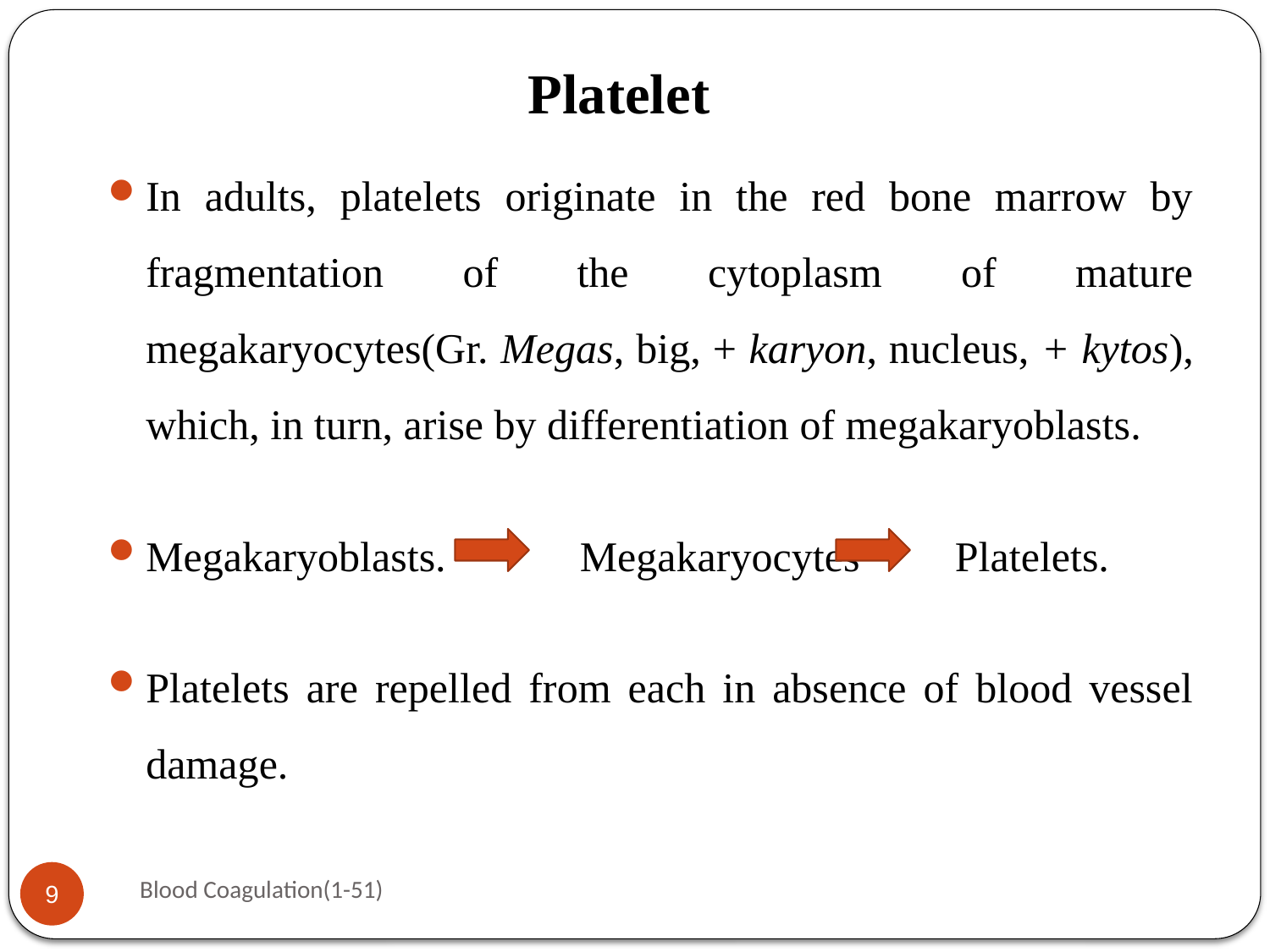

# Platelet
In adults, platelets originate in the red bone marrow by fragmentation of the cytoplasm of mature megakaryocytes(Gr. Megas, big, + karyon, nucleus, + kytos), which, in turn, arise by differentiation of megakaryoblasts.

Megakaryoblasts.	     Megakaryocytes         Platelets.

Platelets are repelled from each in absence of blood vessel damage.

Blood Coagulation(1-51)
9